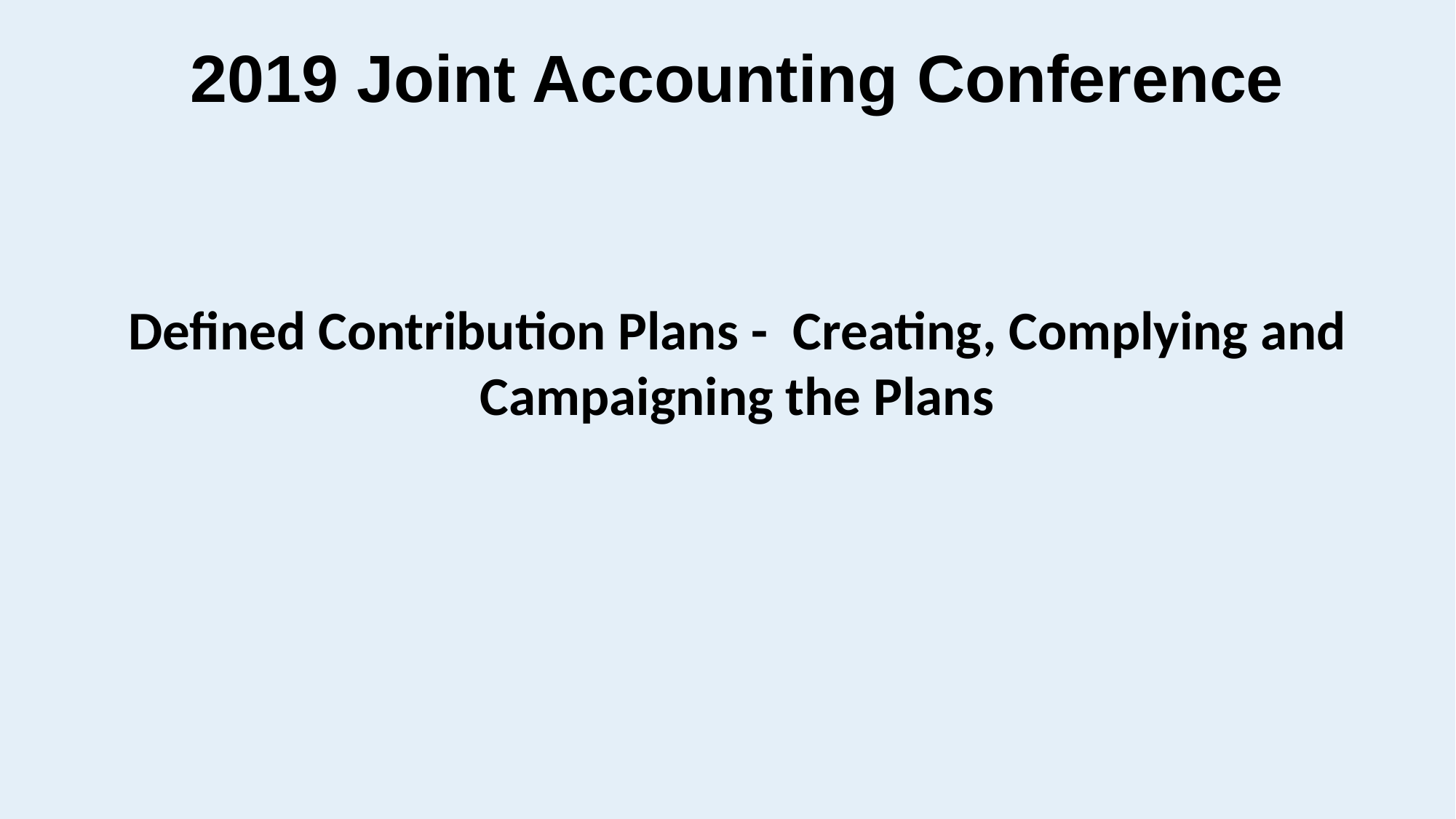

2019 Joint Accounting Conference

Defined Contribution Plans -  Creating, Complying and Campaigning the Plans